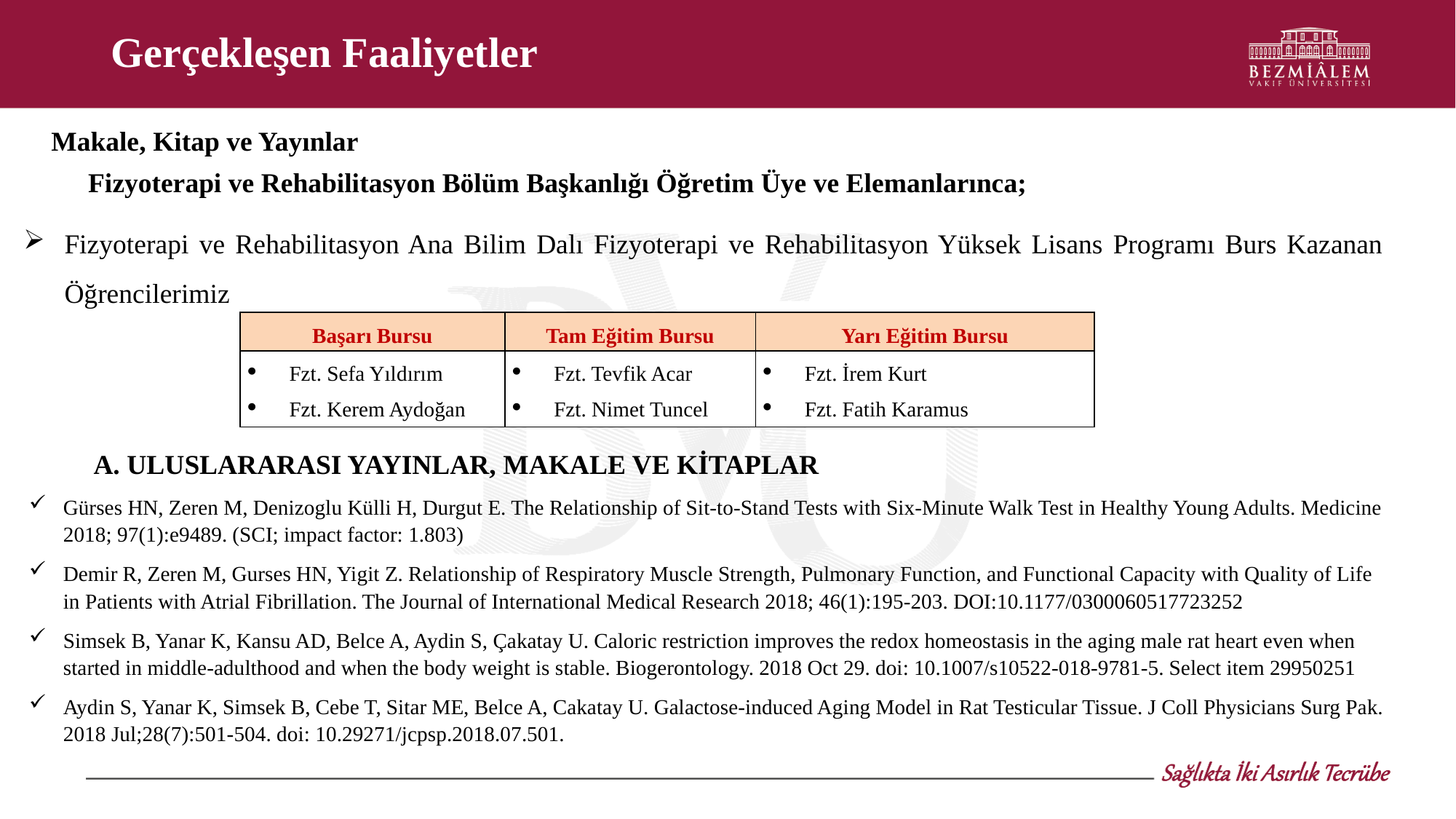

# Gerçekleşen Faaliyetler
Makale, Kitap ve Yayınlar

Fizyoterapi ve Rehabilitasyon Bölüm Başkanlığı Öğretim Üye ve Elemanlarınca;
Fizyoterapi ve Rehabilitasyon Ana Bilim Dalı Fizyoterapi ve Rehabilitasyon Yüksek Lisans Programı Burs Kazanan Öğrencilerimiz
| Başarı Bursu | Tam Eğitim Bursu | Yarı Eğitim Bursu |
| --- | --- | --- |
| Fzt. Sefa Yıldırım Fzt. Kerem Aydoğan | Fzt. Tevfik Acar Fzt. Nimet Tuncel | Fzt. İrem Kurt Fzt. Fatih Karamus |
A. ULUSLARARASI YAYINLAR, MAKALE VE KİTAPLAR
Gürses HN, Zeren M, Denizoglu Külli H, Durgut E. The Relationship of Sit-to-Stand Tests with Six-Minute Walk Test in Healthy Young Adults. Medicine 2018; 97(1):e9489. (SCI; impact factor: 1.803)
Demir R, Zeren M, Gurses HN, Yigit Z. Relationship of Respiratory Muscle Strength, Pulmonary Function, and Functional Capacity with Quality of Life in Patients with Atrial Fibrillation. The Journal of International Medical Research 2018; 46(1):195-203. DOI:10.1177/0300060517723252
Simsek B, Yanar K, Kansu AD, Belce A, Aydin S, Çakatay U. Caloric restriction improves the redox homeostasis in the aging male rat heart even when started in middle-adulthood and when the body weight is stable. Biogerontology. 2018 Oct 29. doi: 10.1007/s10522-018-9781-5. Select item 29950251
Aydin S, Yanar K, Simsek B, Cebe T, Sitar ME, Belce A, Cakatay U. Galactose-induced Aging Model in Rat Testicular Tissue. J Coll Physicians Surg Pak. 2018 Jul;28(7):501-504. doi: 10.29271/jcpsp.2018.07.501.